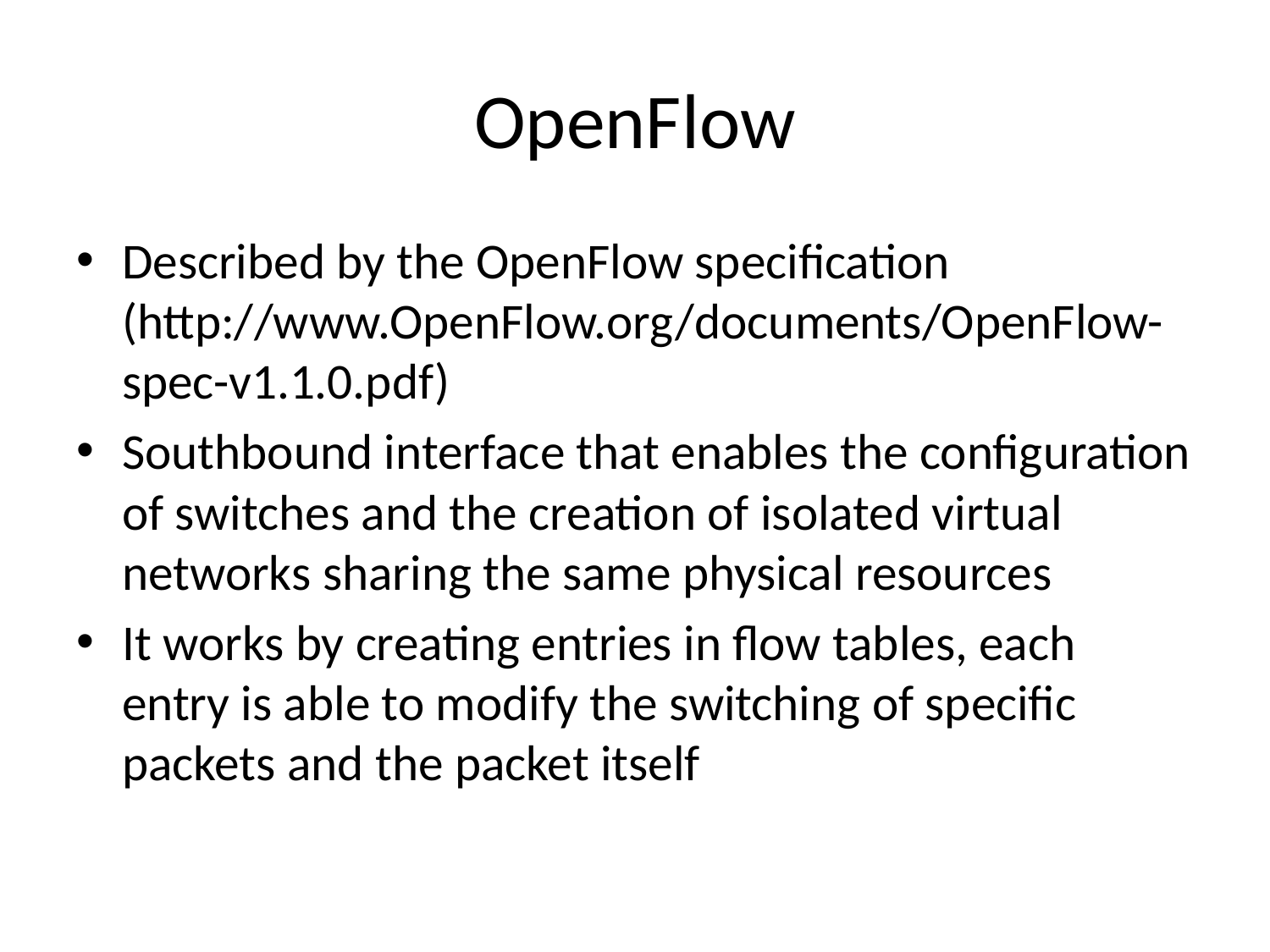

# OpenFlow
Described by the OpenFlow specification (http://www.OpenFlow.org/documents/OpenFlow-spec-v1.1.0.pdf)
Southbound interface that enables the configuration of switches and the creation of isolated virtual networks sharing the same physical resources
It works by creating entries in flow tables, each entry is able to modify the switching of specific packets and the packet itself